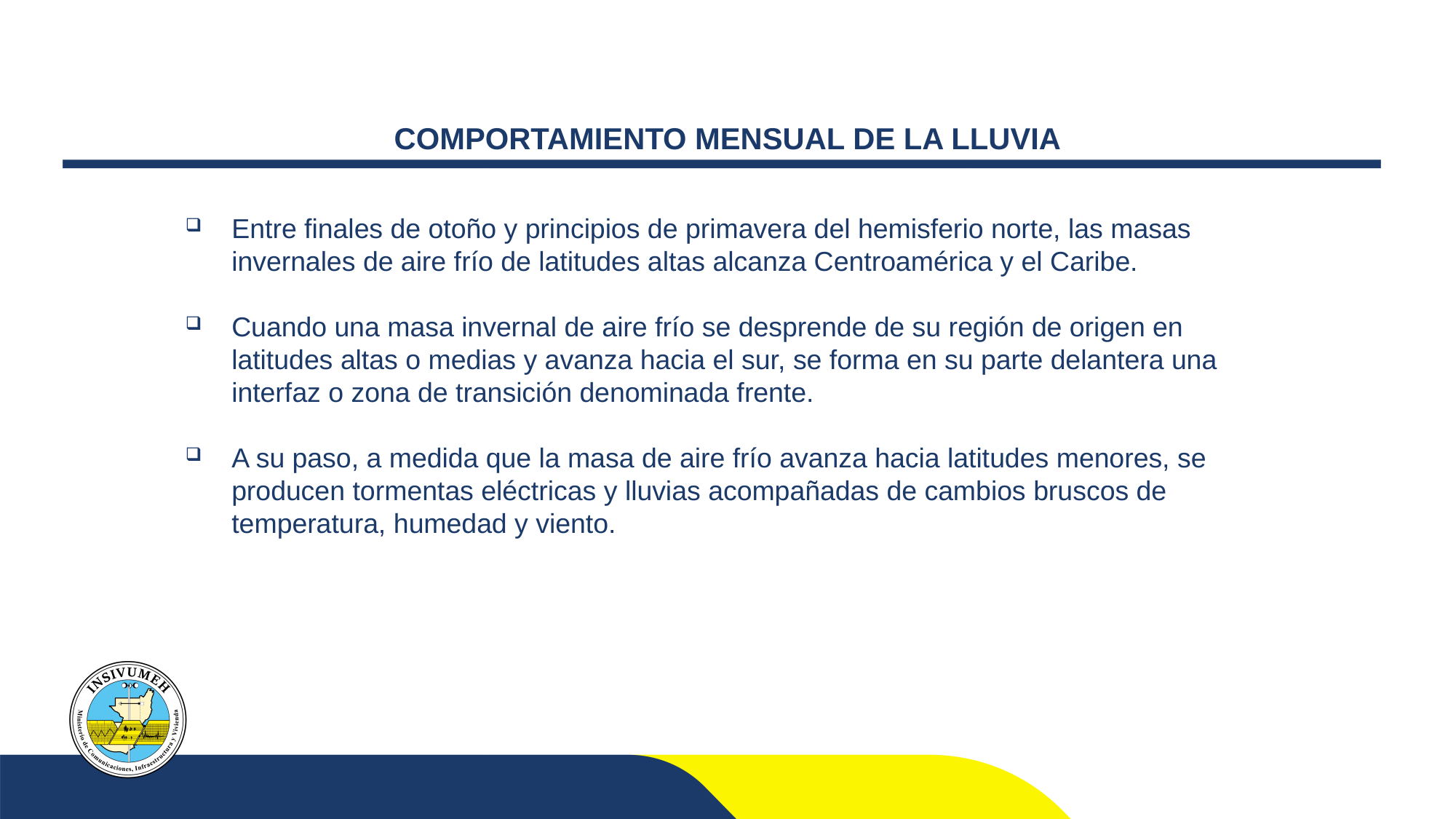

COMPORTAMIENTO MENSUAL DE LA LLUVIA
Entre finales de otoño y principios de primavera del hemisferio norte, las masas invernales de aire frío de latitudes altas alcanza Centroamérica y el Caribe.

Cuando una masa invernal de aire frío se desprende de su región de origen en latitudes altas o medias y avanza hacia el sur, se forma en su parte delantera una interfaz o zona de transición denominada frente.

A su paso, a medida que la masa de aire frío avanza hacia latitudes menores, se producen tormentas eléctricas y lluvias acompañadas de cambios bruscos de temperatura, humedad y viento.